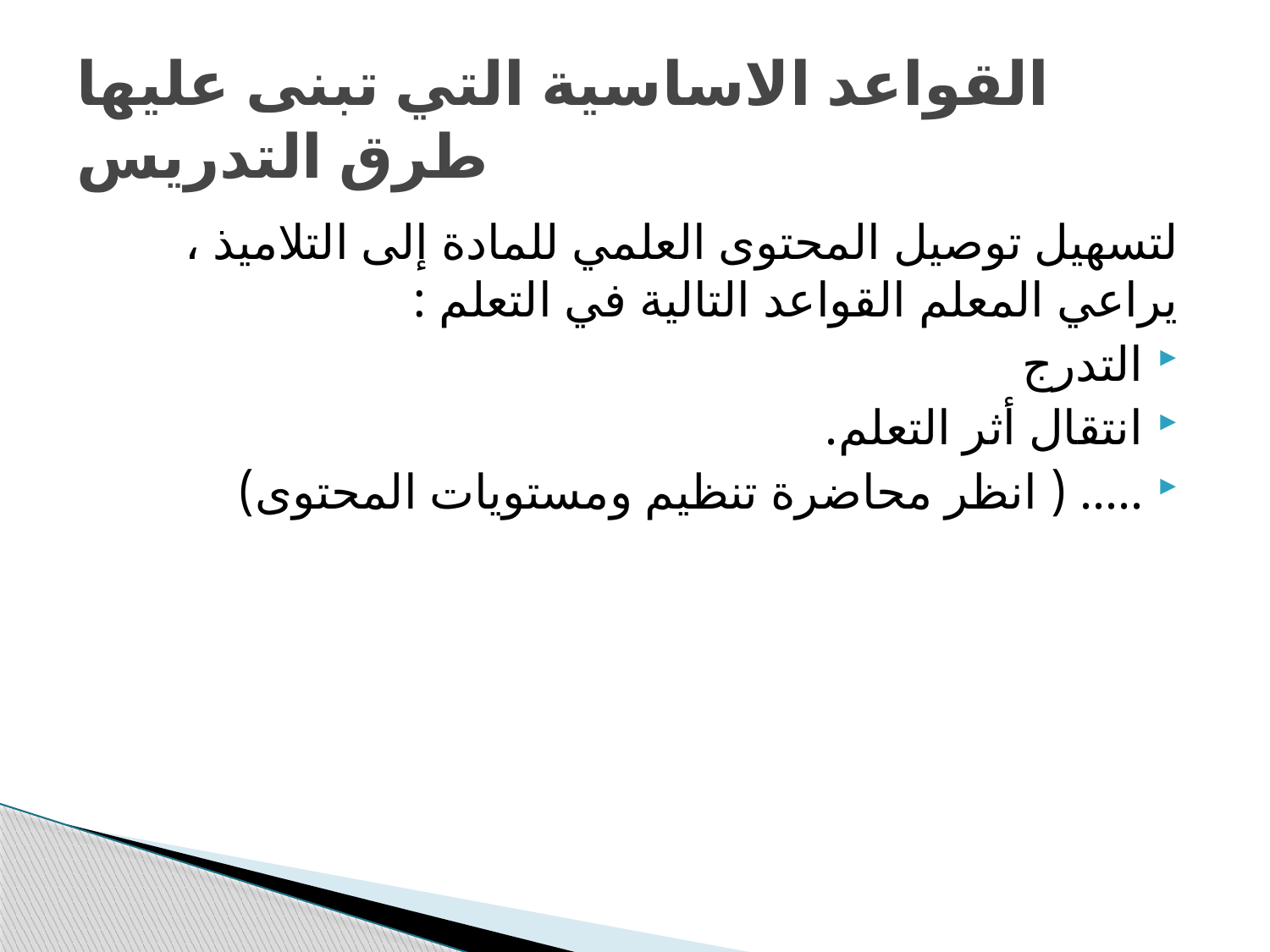

# القواعد الاساسية التي تبنى عليها طرق التدريس
لتسهيل توصيل المحتوى العلمي للمادة إلى التلاميذ ، يراعي المعلم القواعد التالية في التعلم :
التدرج
انتقال أثر التعلم.
..... ( انظر محاضرة تنظيم ومستويات المحتوى)